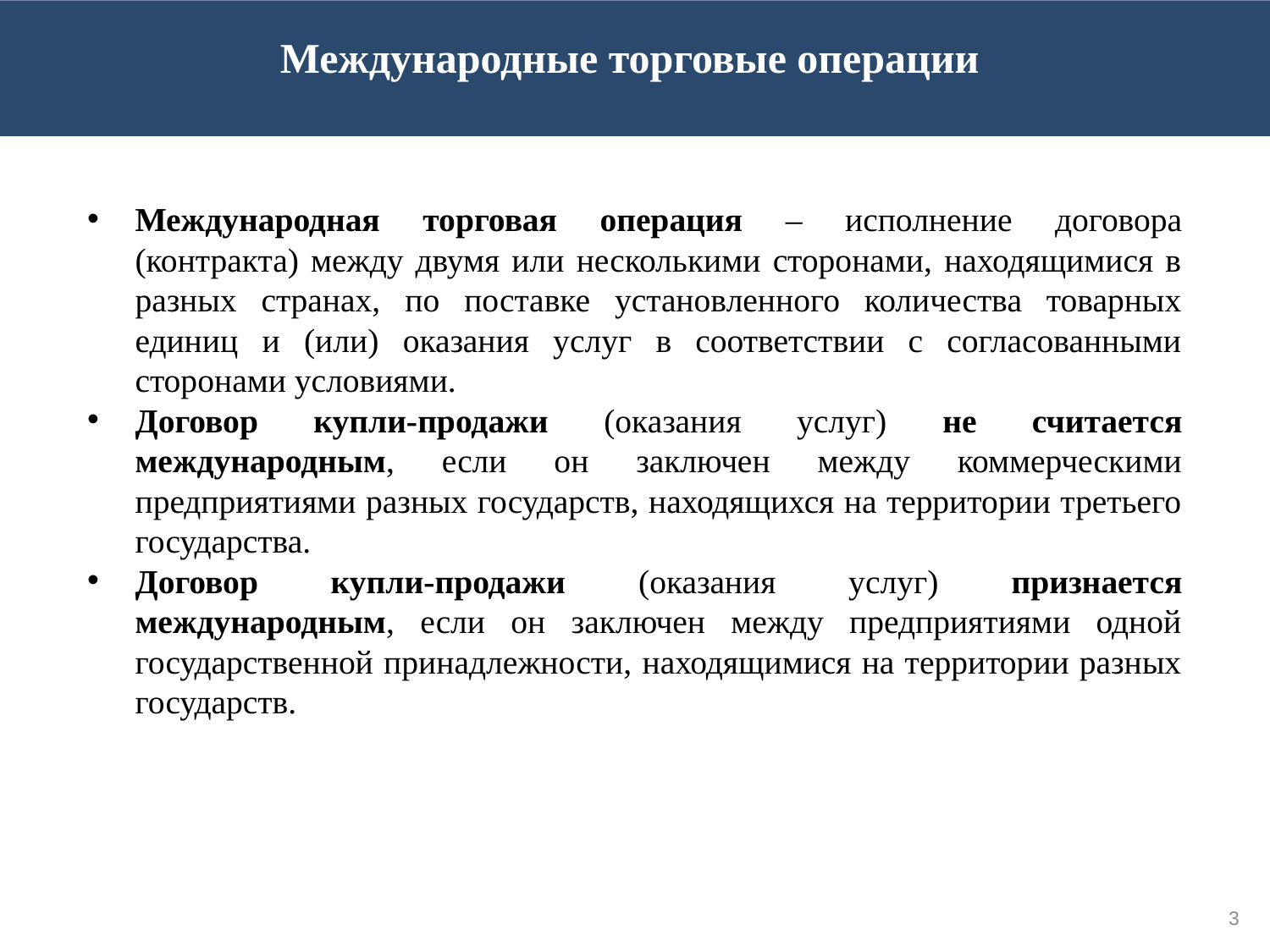

Международные торговые операции
Международная торговая операция – исполнение договора (контракта) между двумя или несколькими сторонами, находящимися в разных странах, по поставке установленного количества товарных единиц и (или) оказания услуг в соответствии с согласованными сторонами условиями.
Договор купли-продажи (оказания услуг) не считается международным, если он заключен между коммерческими предприятиями разных государств, находящихся на территории третьего государства.
Договор купли-продажи (оказания услуг) признается международным, если он заключен между предприятиями одной государственной принадлежности, находящимися на территории разных государств.
3